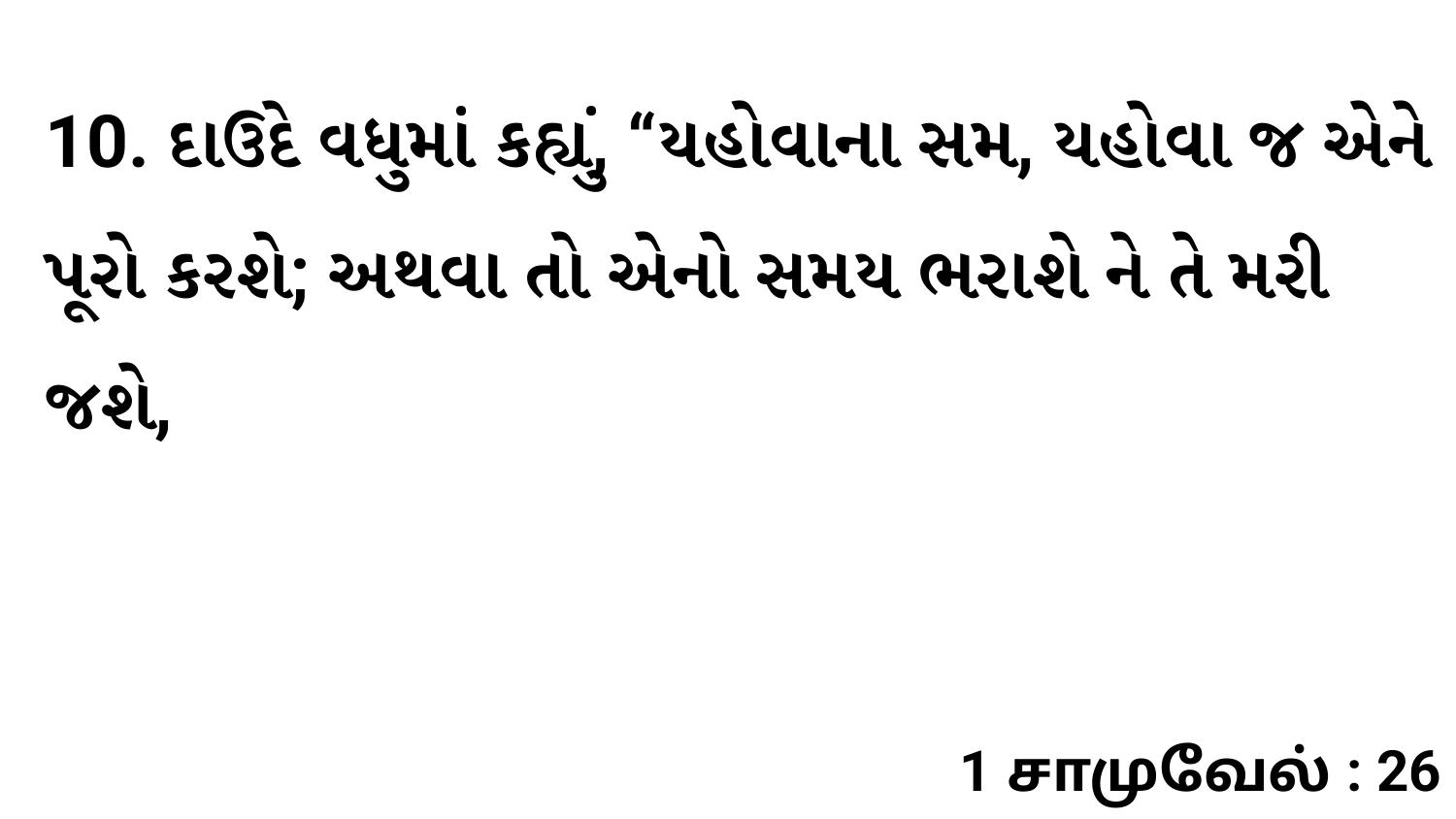

10. દાઉદે વધુમાં કહ્યું, “યહોવાના સમ, યહોવા જ એને પૂરો કરશે; અથવા તો એનો સમય ભરાશે ને તે મરી જશે,
1 சாமுவேல் : 26